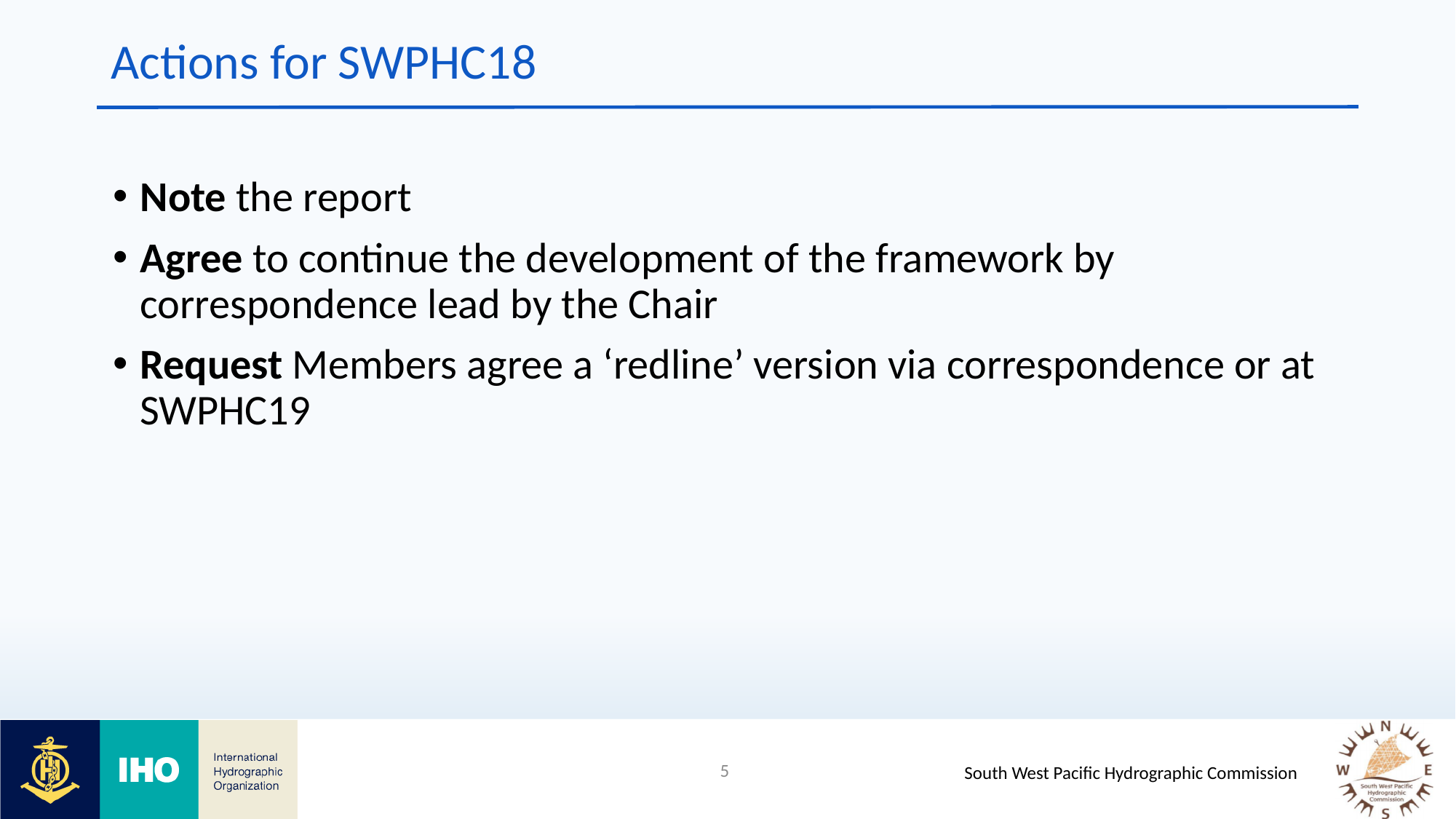

# Actions for SWPHC18
Note the report
Agree to continue the development of the framework by correspondence lead by the Chair
Request Members agree a ‘redline’ version via correspondence or at SWPHC19
5